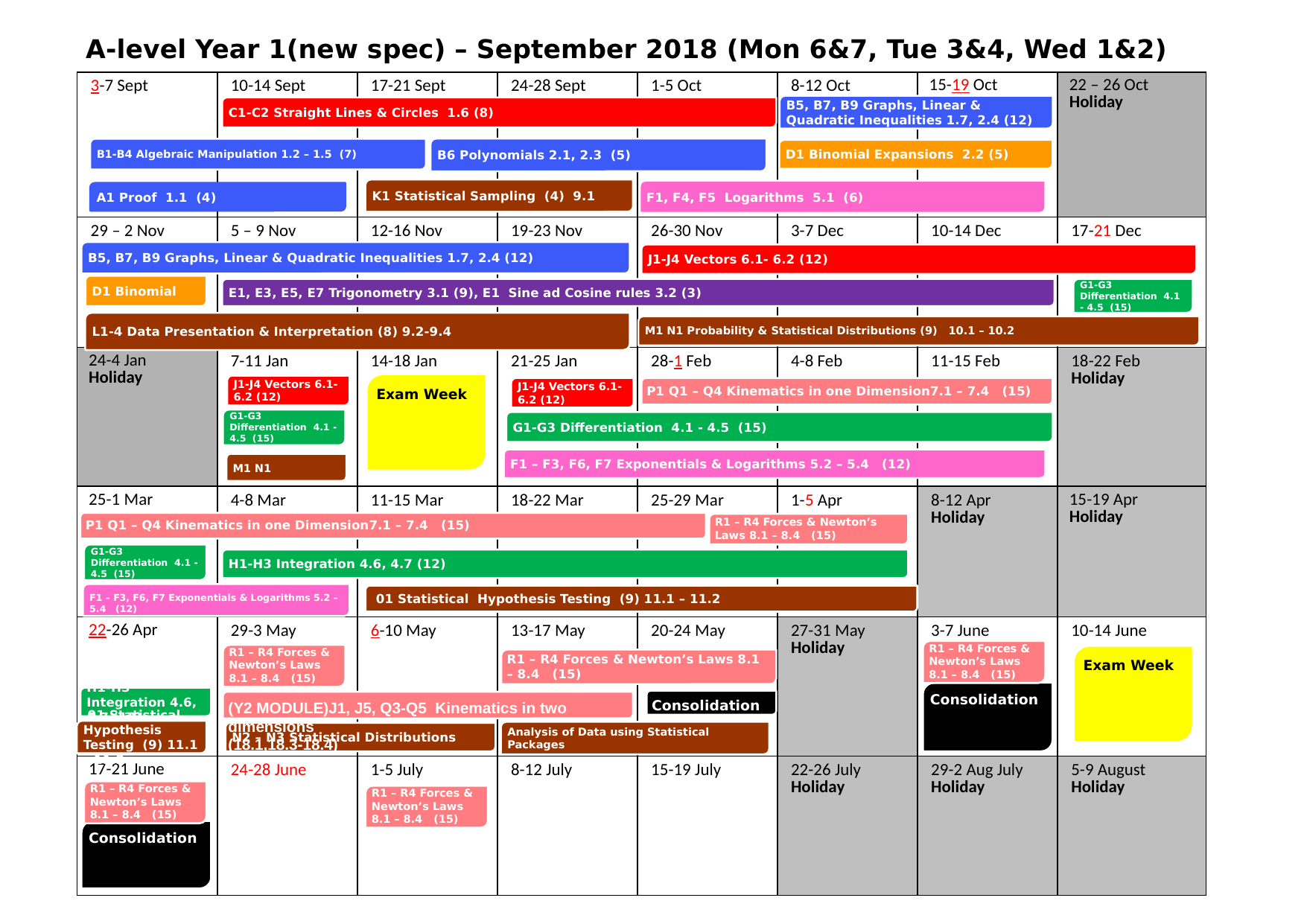

A-level Year 1(new spec) – September 2018 (Mon 6&7, Tue 3&4, Wed 1&2)
| 3-7 Sept | 10-14 Sept | 17-21 Sept | 24-28 Sept | 1-5 Oct | 8-12 Oct | 15-19 Oct | 22 – 26 Oct Holiday |
| --- | --- | --- | --- | --- | --- | --- | --- |
| 29 – 2 Nov | 5 – 9 Nov | 12-16 Nov | 19-23 Nov | 26-30 Nov | 3-7 Dec | 10-14 Dec | 17-21 Dec |
| 24-4 Jan Holiday | 7-11 Jan | 14-18 Jan | 21-25 Jan | 28-1 Feb | 4-8 Feb | 11-15 Feb | 18-22 Feb Holiday |
| 25-1 Mar | 4-8 Mar | 11-15 Mar | 18-22 Mar | 25-29 Mar | 1-5 Apr | 8-12 Apr Holiday | 15-19 Apr Holiday |
| 22-26 Apr | 29-3 May | 6-10 May | 13-17 May | 20-24 May | 27-31 May Holiday | 3-7 June | 10-14 June |
| 17-21 June | 24-28 June | 1-5 July | 8-12 July | 15-19 July | 22-26 July Holiday | 29-2 Aug July Holiday | 5-9 August Holiday |
B5, B7, B9 Graphs, Linear & Quadratic Inequalities 1.7, 2.4 (12)
C1-C2 Straight Lines & Circles  1.6 (8)
B6 Polynomials 2.1, 2.3  (5)
B1-B4 Algebraic Manipulation 1.2 – 1.5  (7)
D1 Binomial Expansions  2.2 (5)
K1 Statistical Sampling  (4)  9.1
F1, F4, F5  Logarithms  5.1  (6)
A1 Proof  1.1  (4)
B5, B7, B9 Graphs, Linear & Quadratic Inequalities 1.7, 2.4 (12)
J1-J4 Vectors 6.1- 6.2 (12)
D1 Binomial
G1-G3 Differentiation  4.1 - 4.5  (15)
E1, E3, E5, E7 Trigonometry 3.1 (9), E1  Sine ad Cosine rules 3.2 (3)
L1-4 Data Presentation & Interpretation (8) 9.2-9.4
M1 N1 Probability & Statistical Distributions (9)   10.1 – 10.2
Exam Week
J1-J4 Vectors 6.1- 6.2 (12)
J1-J4 Vectors 6.1- 6.2 (12)
P1 Q1 – Q4 Kinematics in one Dimension7.1 – 7.4   (15)
G1-G3 Differentiation  4.1 - 4.5  (15)
G1-G3 Differentiation  4.1 - 4.5  (15)
F1 – F3, F6, F7 Exponentials & Logarithms 5.2 – 5.4   (12)
M1 N1
P1 Q1 – Q4 Kinematics in one Dimension7.1 – 7.4   (15)
R1 – R4 Forces & Newton’s Laws 8.1 – 8.4   (15)
G1-G3 Differentiation  4.1 - 4.5  (15)
H1-H3 Integration 4.6, 4.7 (12)
F1 – F3, F6, F7 Exponentials & Logarithms 5.2 – 5.4   (12)
 01 Statistical  Hypothesis Testing  (9) 11.1 – 11.2
R1 – R4 Forces & Newton’s Laws 8.1 – 8.4   (15)
R1 – R4 Forces & Newton’s Laws 8.1 – 8.4   (15)
Exam Week
R1 – R4 Forces & Newton’s Laws 8.1 – 8.4   (15)
Consolidation
H1-H3 Integration 4.6, 4.7 (12)
Consolidation
(Y2 MODULE)J1, J5, Q3-Q5  Kinematics in two dimensions
(18.1,18.3-18.4)
 01 Statistical  Hypothesis Testing  (9) 11.1 – 11.2
Analysis of Data using Statistical Packages
N2 – N3 Statistical Distributions
R1 – R4 Forces & Newton’s Laws 8.1 – 8.4   (15)
R1 – R4 Forces & Newton’s Laws 8.1 – 8.4   (15)
Consolidation